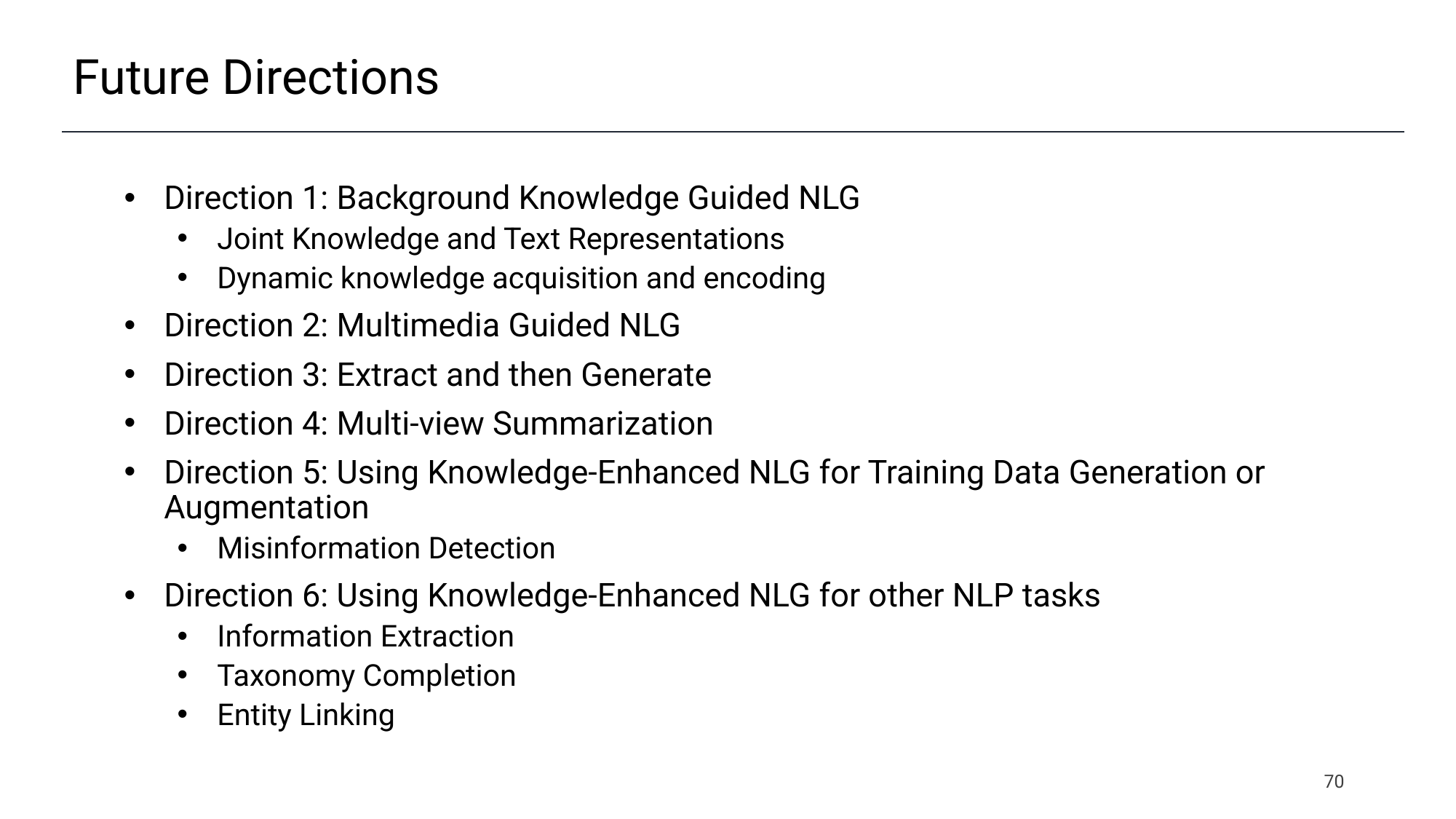

# Future Directions
Direction 1: Background Knowledge Guided NLG
Joint Knowledge and Text Representations
Dynamic knowledge acquisition and encoding
Direction 2: Multimedia Guided NLG
Direction 3: Extract and then Generate
Direction 4: Multi-view Summarization
Direction 5: Using Knowledge-Enhanced NLG for Training Data Generation or Augmentation
Misinformation Detection
Direction 6: Using Knowledge-Enhanced NLG for other NLP tasks
Information Extraction
Taxonomy Completion
Entity Linking

70